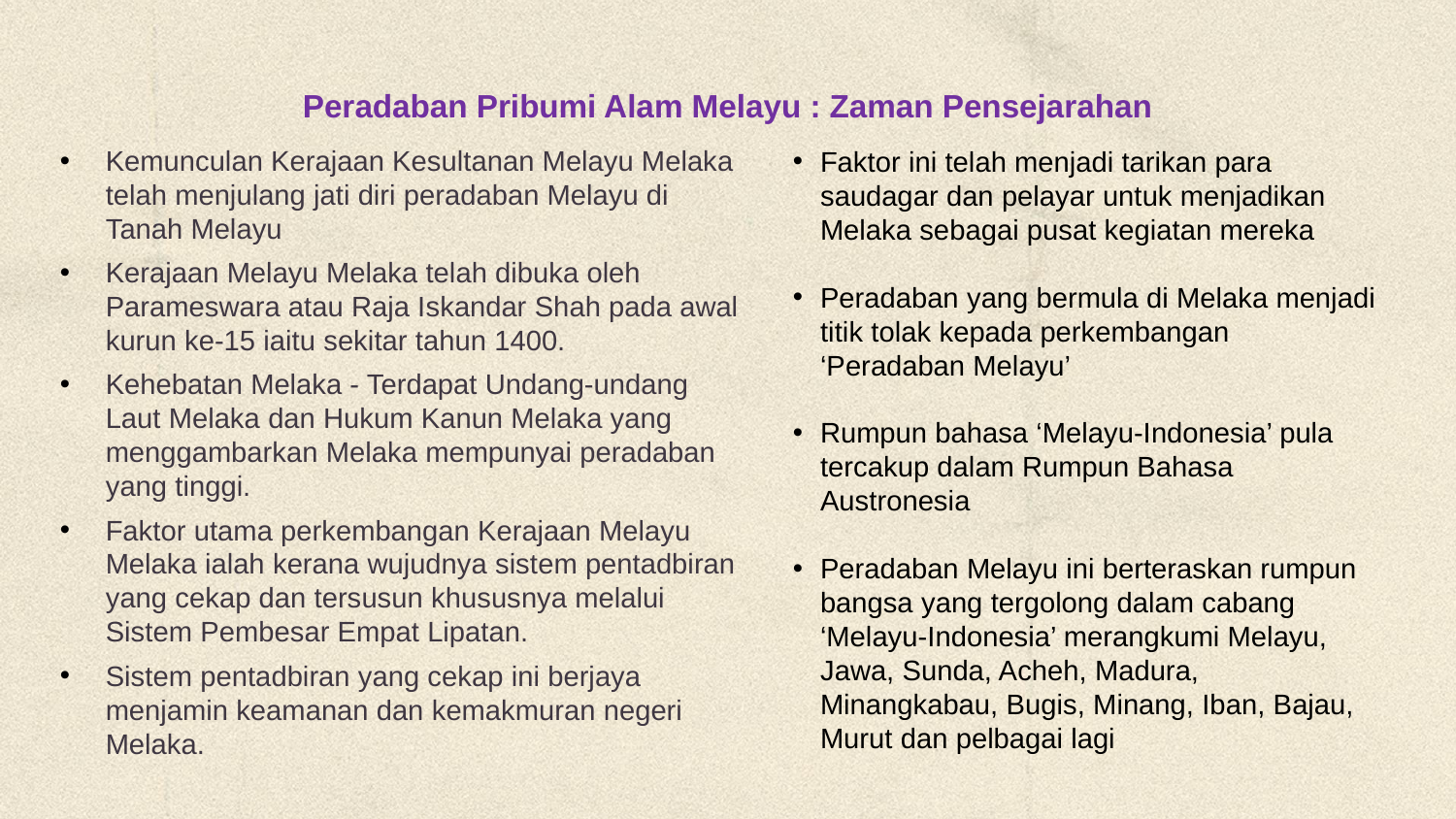

# Peradaban Pribumi Alam Melayu : Zaman Pensejarahan
Faktor ini telah menjadi tarikan para saudagar dan pelayar untuk menjadikan Melaka sebagai pusat kegiatan mereka

Peradaban yang bermula di Melaka menjadi titik tolak kepada perkembangan ‘Peradaban Melayu’

Rumpun bahasa ‘Melayu-Indonesia’ pula tercakup dalam Rumpun Bahasa Austronesia

Peradaban Melayu ini berteraskan rumpun bangsa yang tergolong dalam cabang ‘Melayu-Indonesia’ merangkumi Melayu, Jawa, Sunda, Acheh, Madura, Minangkabau, Bugis, Minang, Iban, Bajau, Murut dan pelbagai lagi

Kemunculan Kerajaan Kesultanan Melayu Melaka telah menjulang jati diri peradaban Melayu di Tanah Melayu
Kerajaan Melayu Melaka telah dibuka oleh Parameswara atau Raja Iskandar Shah pada awal kurun ke-15 iaitu sekitar tahun 1400.
Kehebatan Melaka - Terdapat Undang-undang Laut Melaka dan Hukum Kanun Melaka yang menggambarkan Melaka mempunyai peradaban yang tinggi.
Faktor utama perkembangan Kerajaan Melayu Melaka ialah kerana wujudnya sistem pentadbiran yang cekap dan tersusun khususnya melalui Sistem Pembesar Empat Lipatan.
Sistem pentadbiran yang cekap ini berjaya menjamin keamanan dan kemakmuran negeri Melaka.